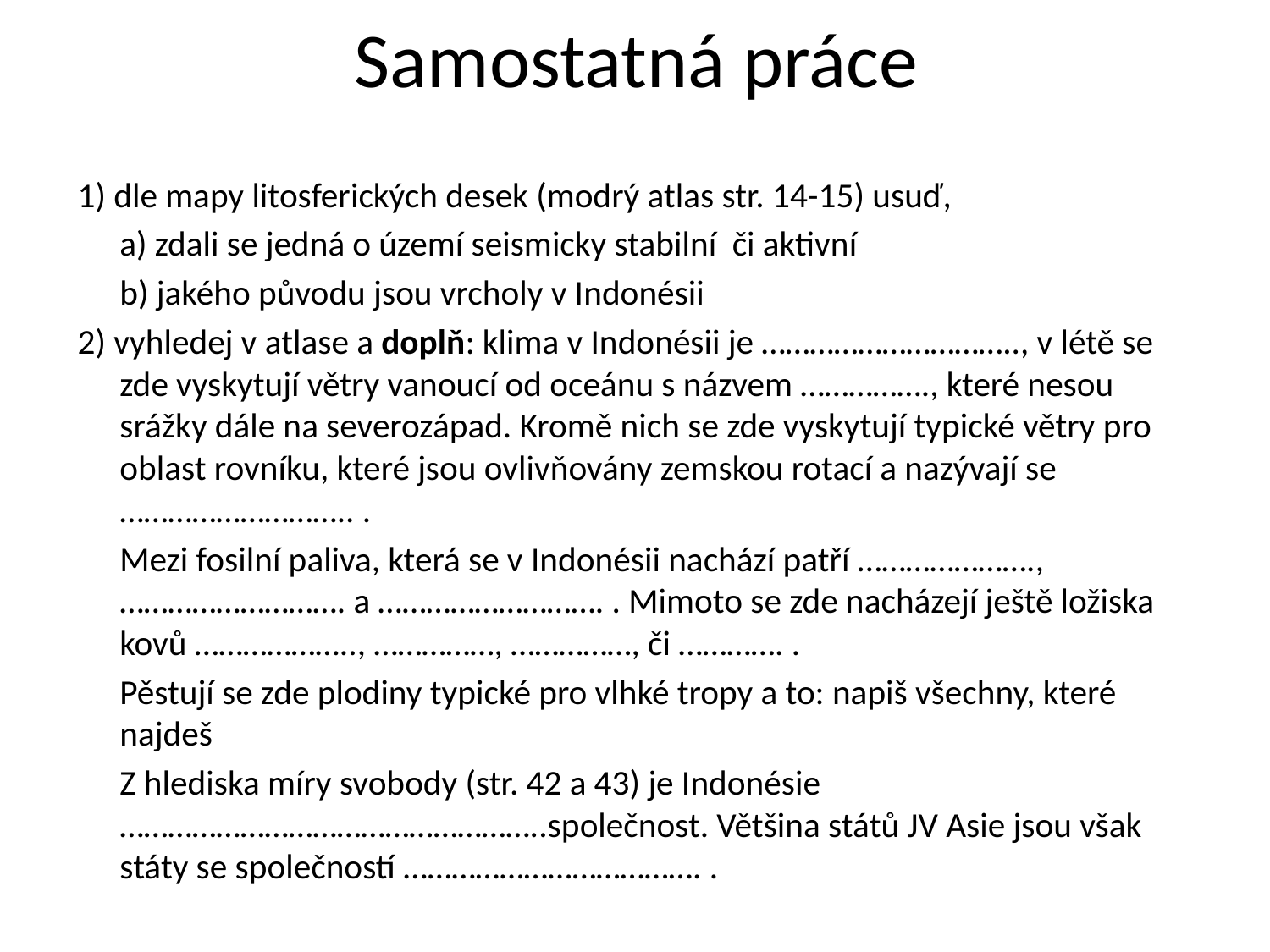

# Samostatná práce
1) dle mapy litosferických desek (modrý atlas str. 14-15) usuď,
		a) zdali se jedná o území seismicky stabilní  či aktivní
		b) jakého původu jsou vrcholy v Indonésii
2) vyhledej v atlase a doplň: klima v Indonésii je ………………………….., v létě se zde vyskytují větry vanoucí od oceánu s názvem ……………., které nesou srážky dále na severozápad. Kromě nich se zde vyskytují typické větry pro oblast rovníku, které jsou ovlivňovány zemskou rotací a nazývají se ……………………….. .
	Mezi fosilní paliva, která se v Indonésii nachází patří …………………., ………………………. a ………………………. . Mimoto se zde nacházejí ještě ložiska kovů ……………….., ……………, ……………, či …………. .
	Pěstují se zde plodiny typické pro vlhké tropy a to: napiš všechny, které najdeš
	Z hlediska míry svobody (str. 42 a 43) je Indonésie ……………………………………………..společnost. Většina států JV Asie jsou však státy se společností ………………………………. .